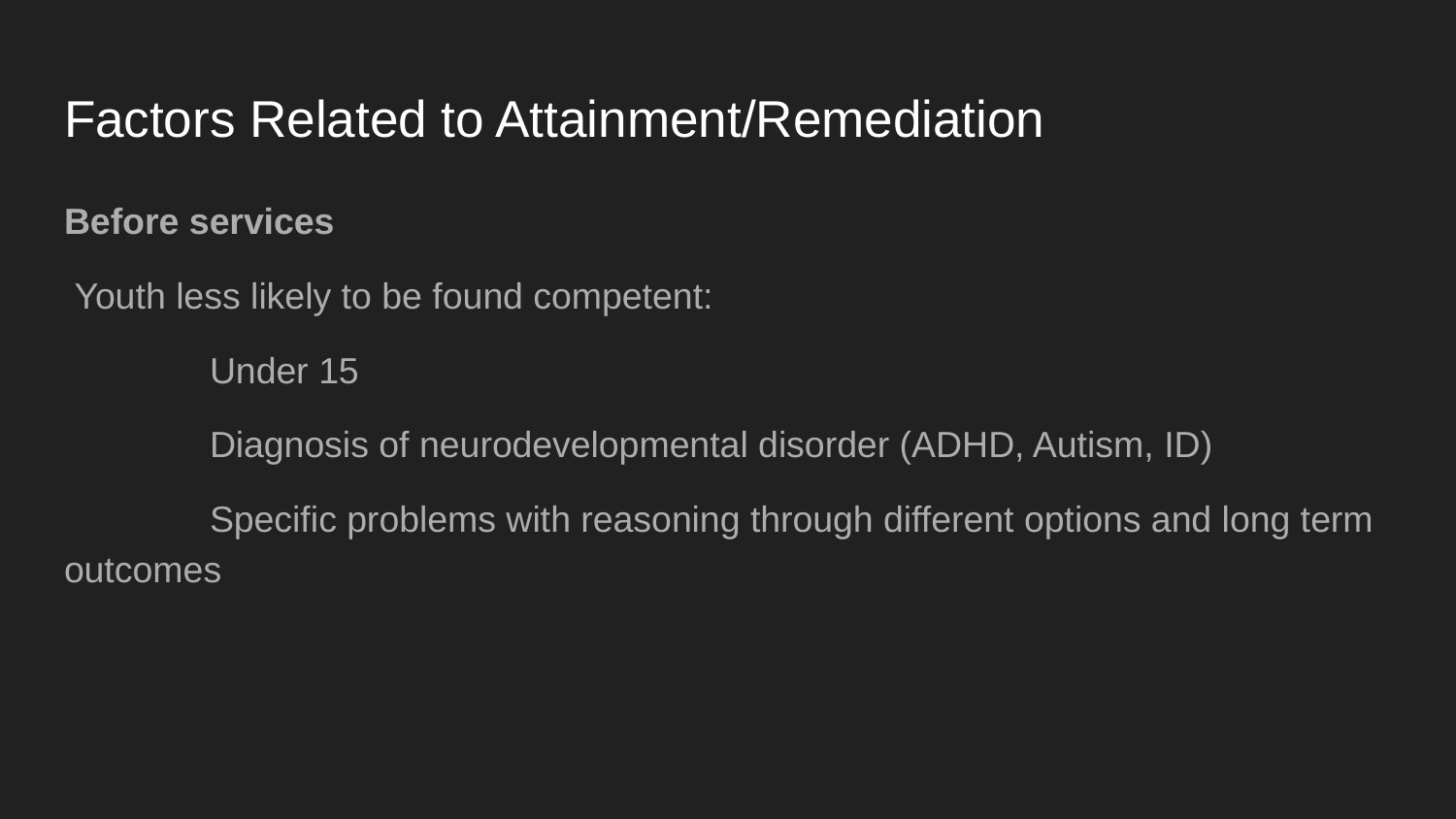

# Factors Related to Attainment/Remediation
Before services
 Youth less likely to be found competent:
	Under 15
	Diagnosis of neurodevelopmental disorder (ADHD, Autism, ID)
	Specific problems with reasoning through different options and long term outcomes